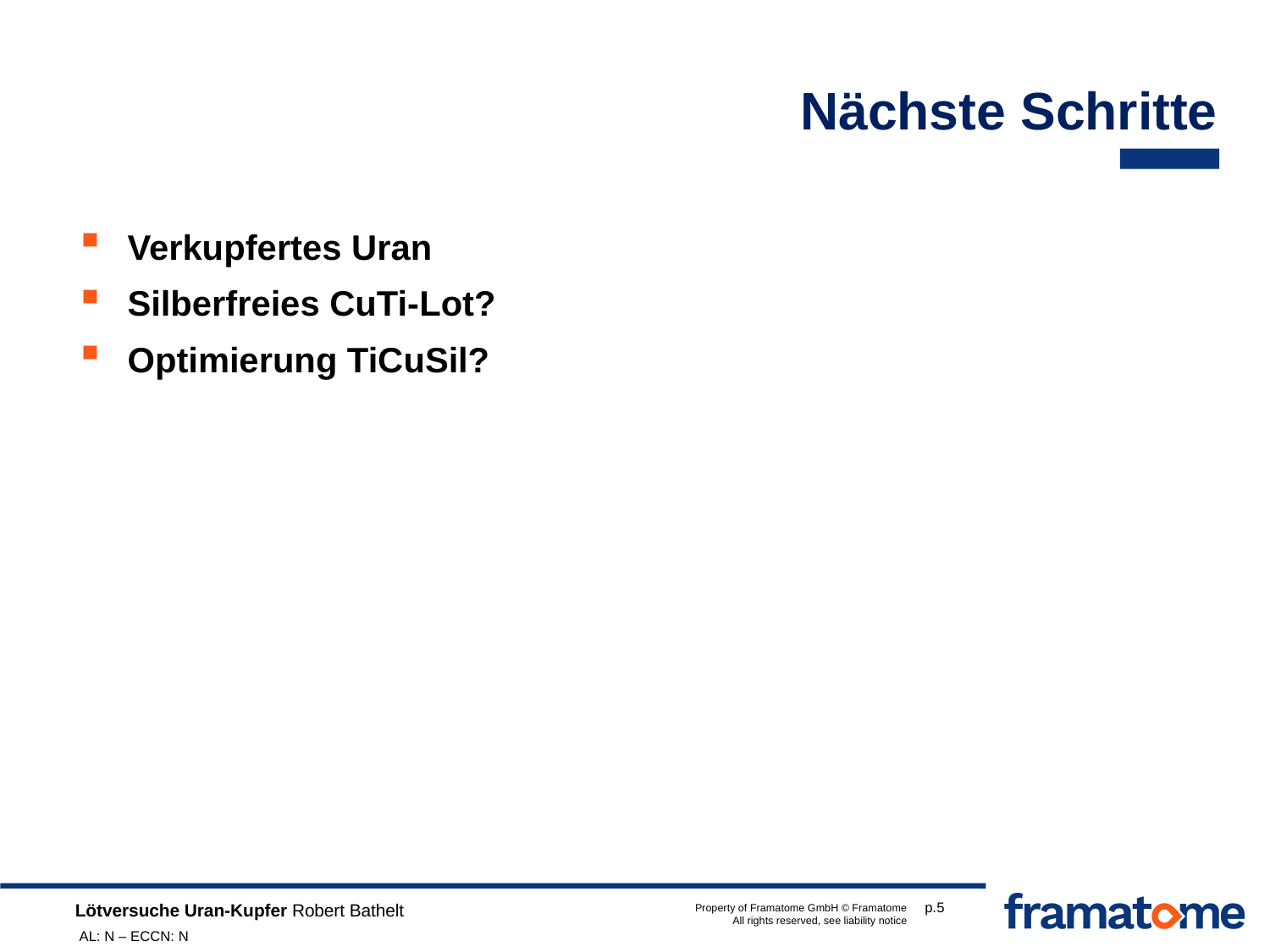

# Nächste Schritte
Verkupfertes Uran
Silberfreies CuTi-Lot?
Optimierung TiCuSil?